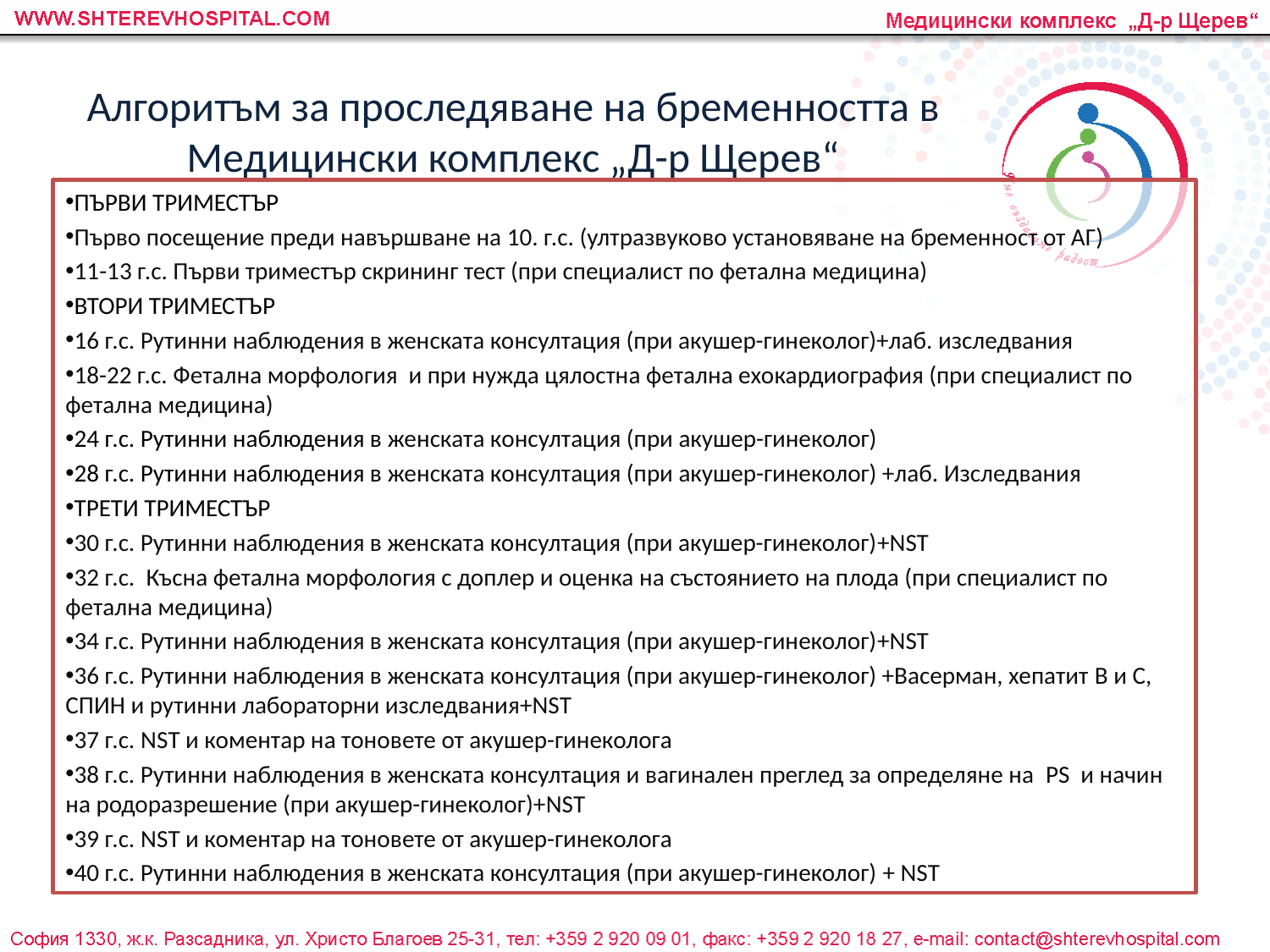

# Алгоритъм за проследяване на бременността в Медицински комплекс „Д-р Щерев“
ПЪРВИ ТРИМЕСТЪР
Първо посещение преди навършване на 10. г.с. (ултразвуково установяване на бременност от АГ)
11-13 г.с. Първи триместър скрининг тест (при специалист по фетална медицина)
Втори триместър
16 г.с. Рутинни наблюдения в женската консултация (при акушер-гинеколог)+лаб. изследвания
18-22 г.с. Фетална морфология  и при нужда цялостна фетална ехокардиография (при специалист по фетална медицина)
24 г.с. Рутинни наблюдения в женската консултация (при акушер-гинеколог)
28 г.с. Рутинни наблюдения в женската консултация (при акушер-гинеколог) +лаб. Изследвания
Трети триместър
30 г.с. Рутинни наблюдения в женската консултация (при акушер-гинеколог)+NST
32 г.с.  Късна фетална морфология с доплер и оценка на състоянието на плода (при специалист по фетална медицина)
34 г.с. Рутинни наблюдения в женската консултация (при акушер-гинеколог)+NST
36 г.с. Рутинни наблюдения в женската консултация (при акушер-гинеколог) +Васерман, хепатит B и C, СПИН и рутинни лабораторни изследвания+NST
37 г.с. NST и коментар на тоновете от акушер-гинеколога
38 г.с. Рутинни наблюдения в женската консултация и вагинален преглед за определяне на  PS  и начин на родоразрешение (при акушер-гинеколог)+NST
39 г.с. NST и коментар на тоновете от акушер-гинеколога
40 г.с. Рутинни наблюдения в женската консултация (при акушер-гинеколог) + NST